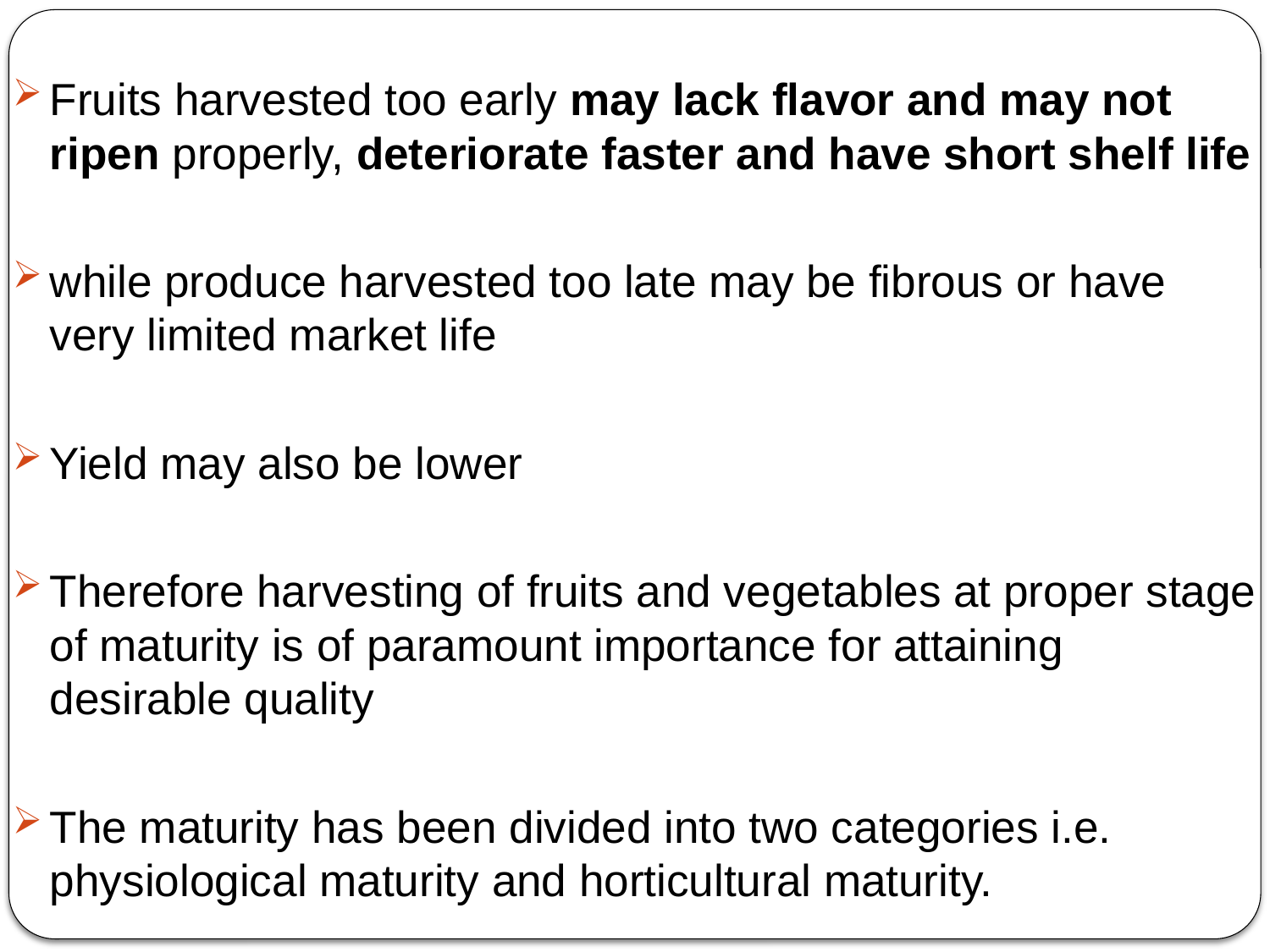

Fruits harvested too early may lack flavor and may not ripen properly, deteriorate faster and have short shelf life

while produce harvested too late may be fibrous or have very limited market life

Yield may also be lower

Therefore harvesting of fruits and vegetables at proper stage of maturity is of paramount importance for attaining desirable quality

The maturity has been divided into two categories i.e. physiological maturity and horticultural maturity.